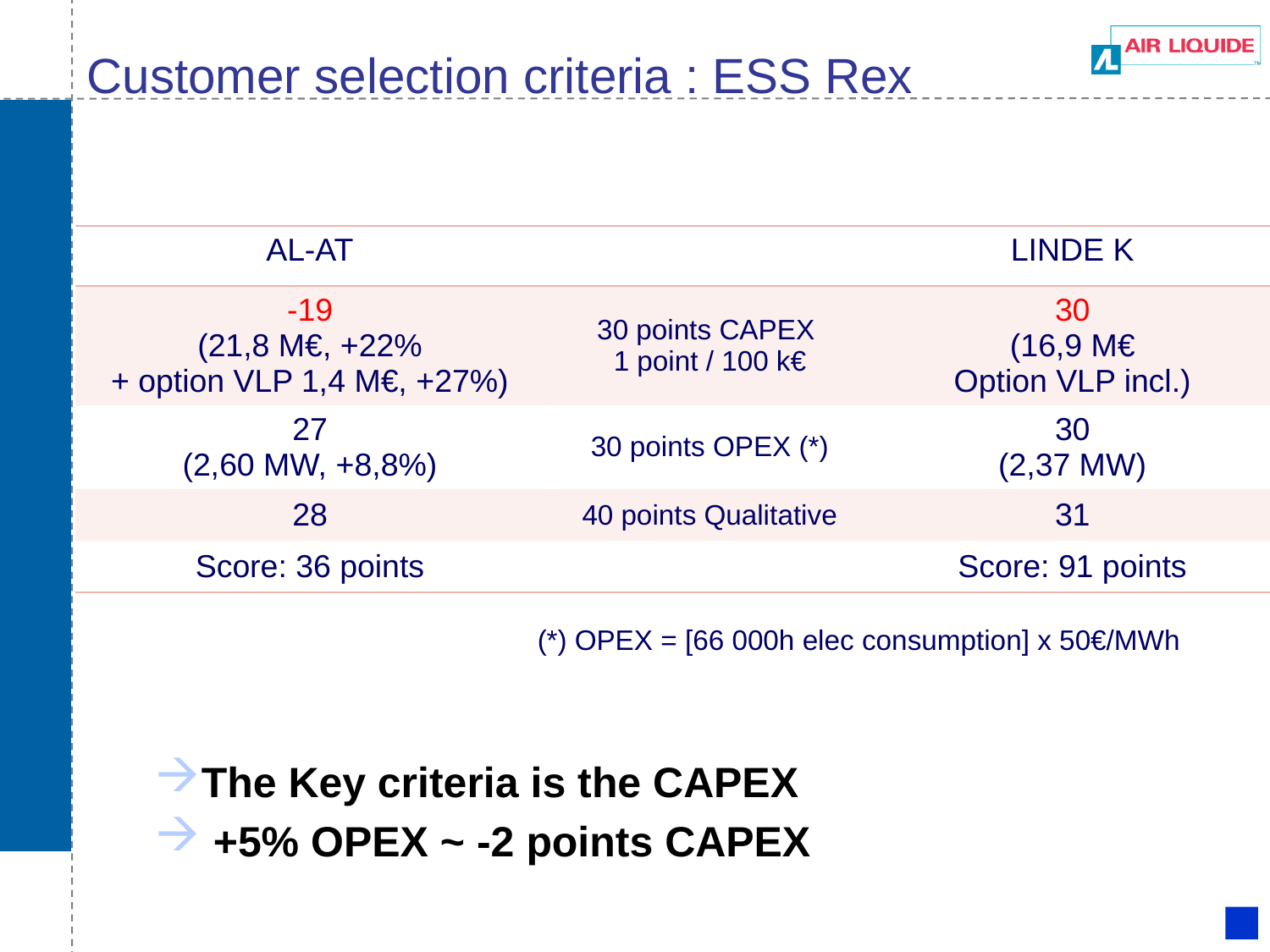

# Customer selection criteria : ESS Rex
| AL-AT |  | LINDE K |
| --- | --- | --- |
| -19 (21,8 M€, +22% + option VLP 1,4 M€, +27%) | 30 points CAPEX 1 point / 100 k€ | 30 (16,9 M€ Option VLP incl.) |
| 27 (2,60 MW, +8,8%) | 30 points OPEX (\*) | 30 (2,37 MW) |
| 28 | 40 points Qualitative | 31 |
| Score: 36 points |  | Score: 91 points |
(*) OPEX = [66 000h elec consumption] x 50€/MWh

The Key criteria is the CAPEX
 +5% OPEX ~ -2 points CAPEX